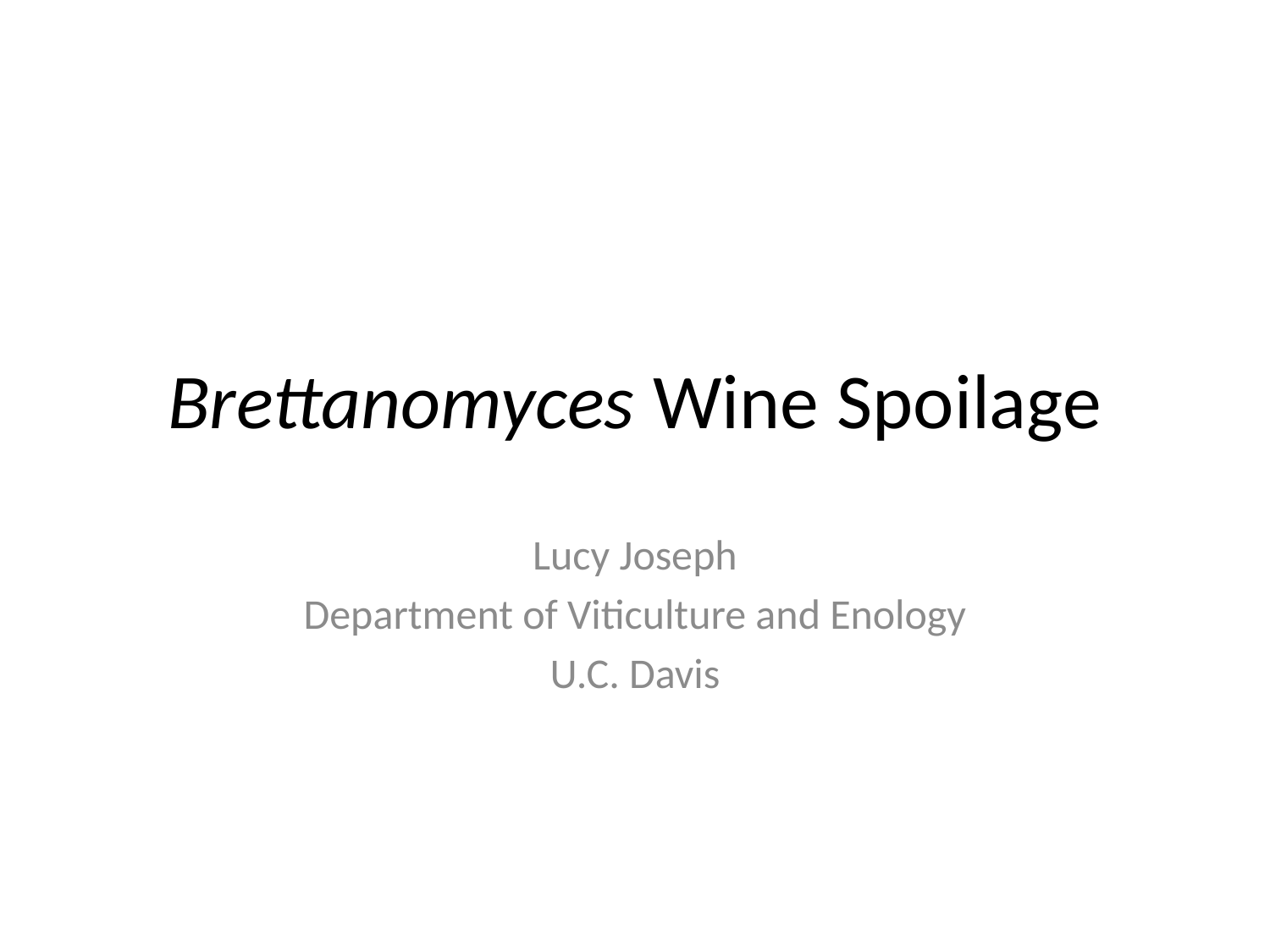

# Brettanomyces Wine Spoilage
Lucy Joseph
Department of Viticulture and Enology
U.C. Davis